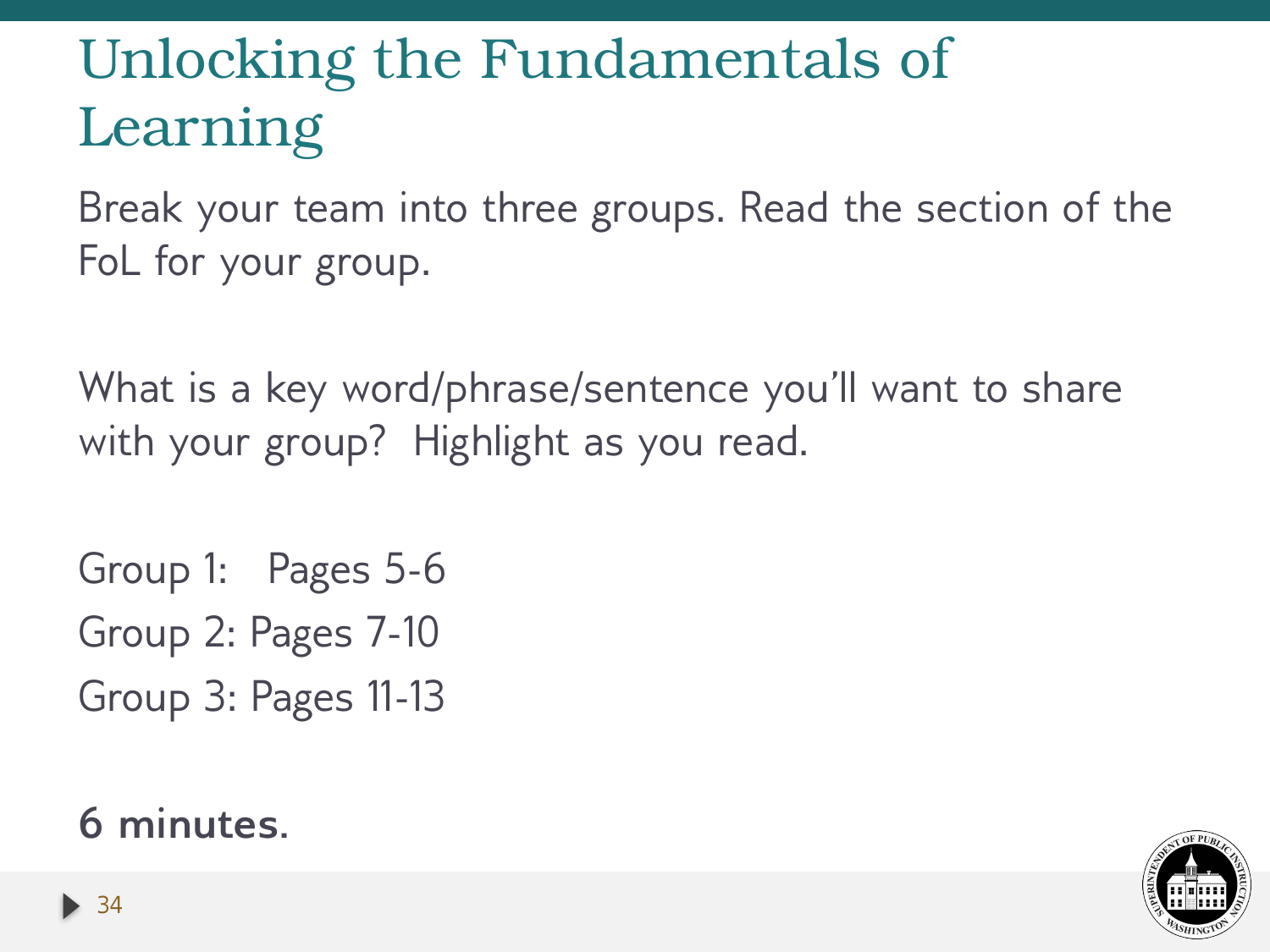

# Unlocking the Fundamentals of Learning
Break your team into three groups. Read the section of the FoL for your group.

What is a key word/phrase/sentence you’ll want to share with your group?  Highlight as you read.

Group 1:   Pages 5-6
Group 2: Pages 7-10
Group 3: Pages 11-13

6 minutes.
34